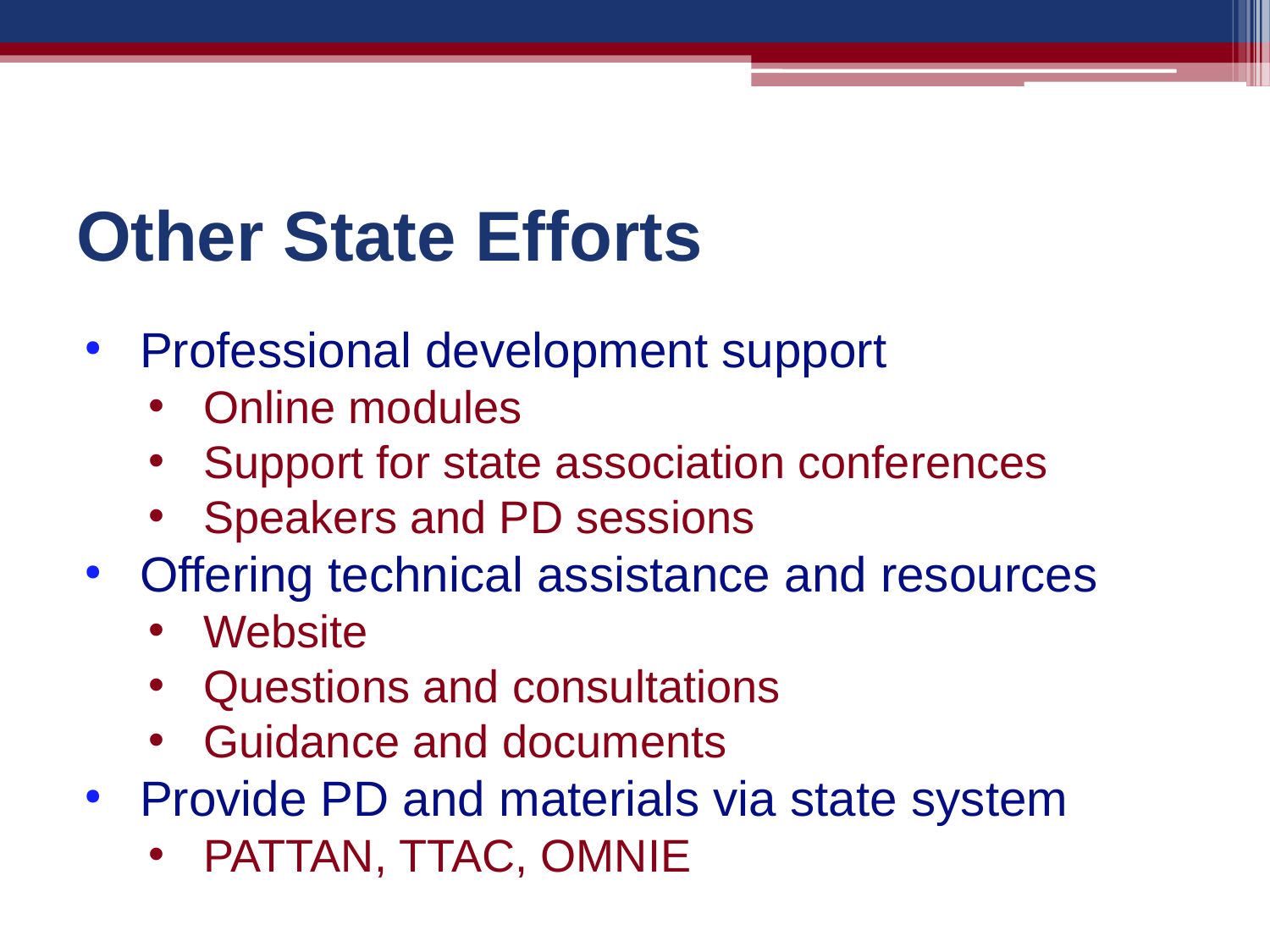

# Other State Efforts
Professional development support
Online modules
Support for state association conferences
Speakers and PD sessions
Offering technical assistance and resources
Website
Questions and consultations
Guidance and documents
Provide PD and materials via state system
PATTAN, TTAC, OMNIE